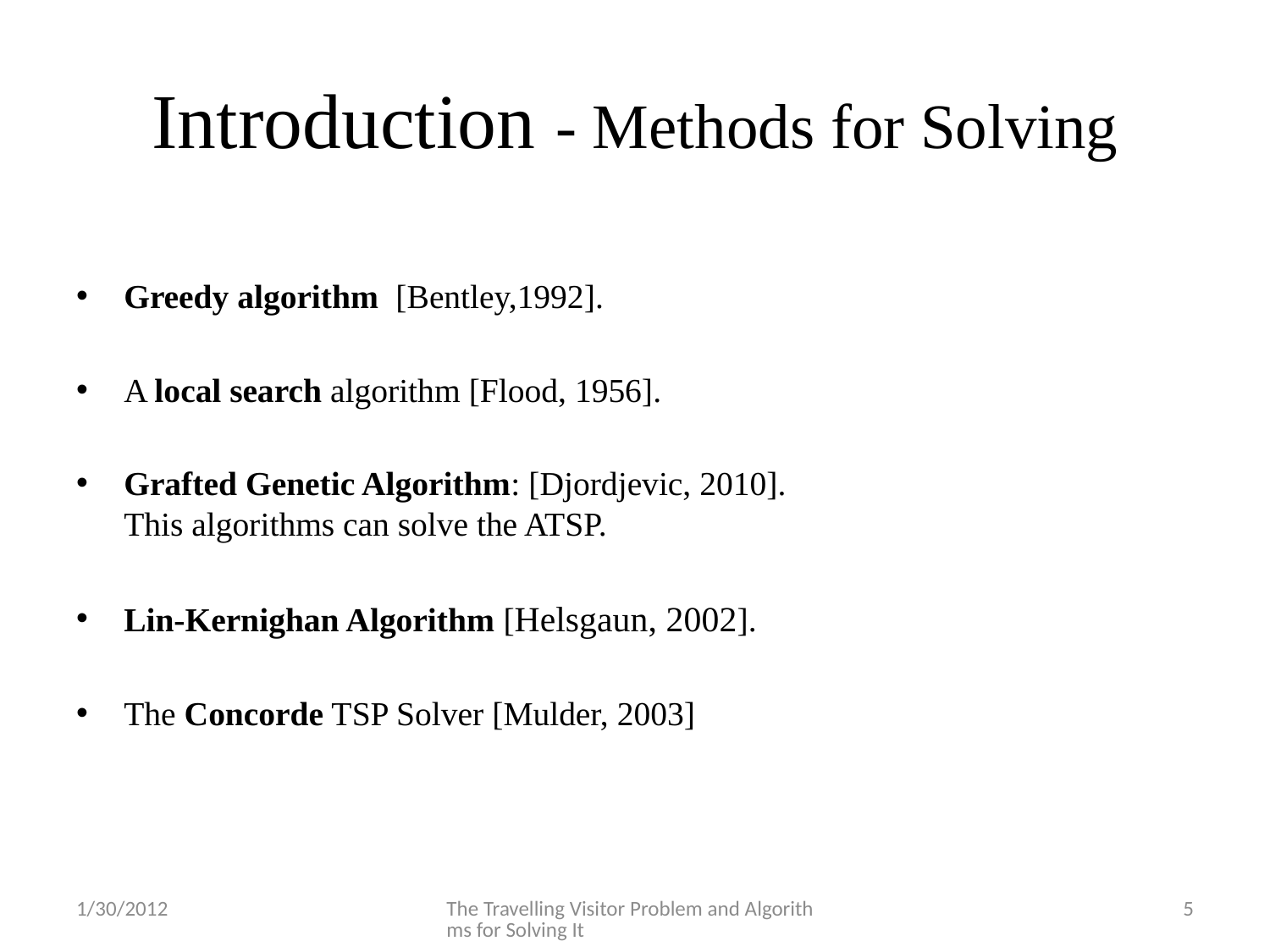

# Introduction - Methods for Solving

Greedy algorithm  [Bentley,1992].

A local search algorithm [Flood, 1956].

Grafted Genetic Algorithm: [Djordjevic, 2010].
This algorithms can solve the ATSP.

Lin-Kernighan Algorithm [Helsgaun, 2002].

The Concorde TSP Solver [Mulder, 2003]

1/30/2012
The Travelling Visitor Problem and Algorithms for Solving It
5